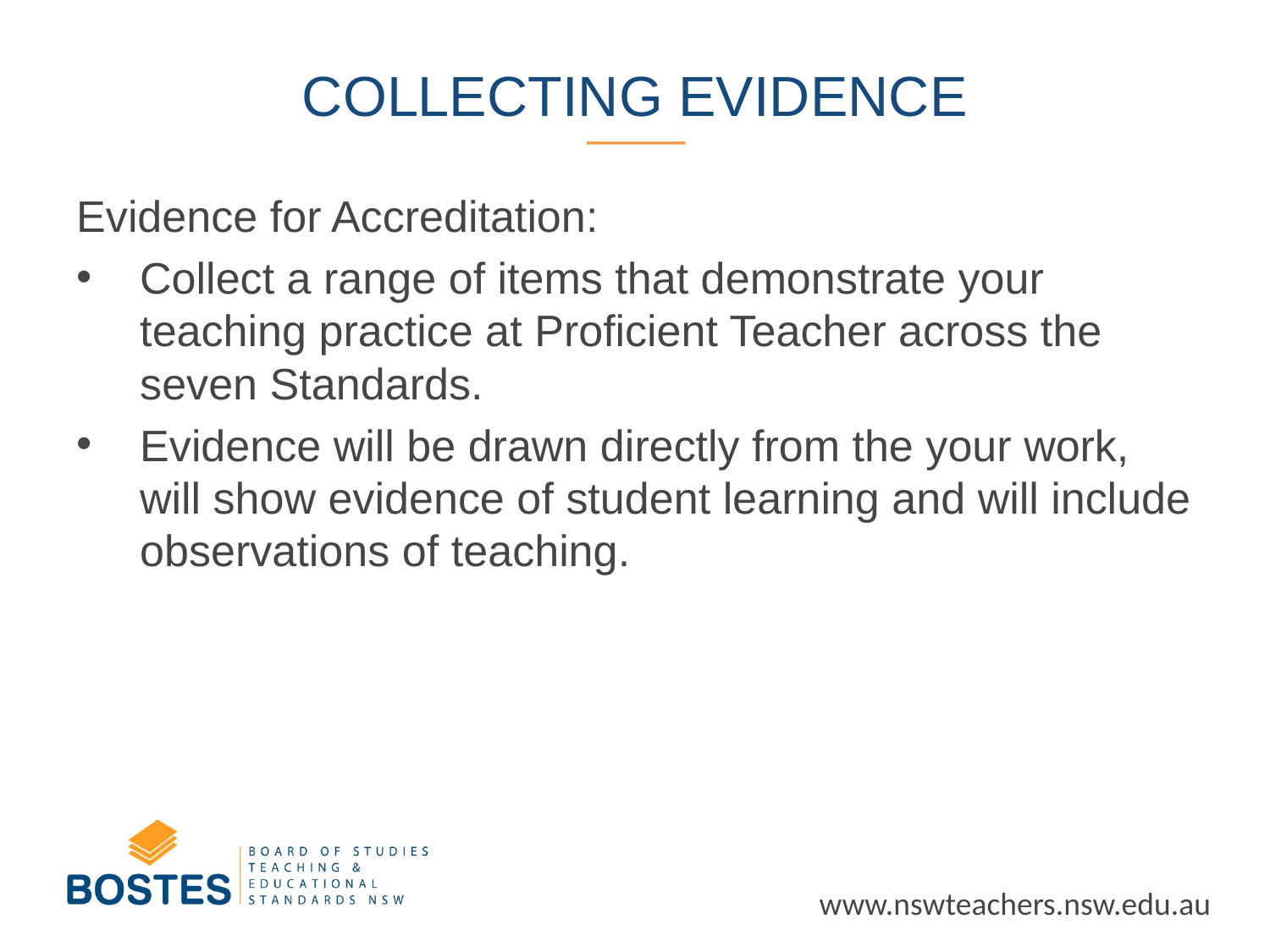

# collecting evidence
Evidence for Accreditation:
Collect a range of items that demonstrate your teaching practice at Proficient Teacher across the seven Standards.
Evidence will be drawn directly from the your work, will show evidence of student learning and will include observations of teaching.

www.nswteachers.nsw.edu.au